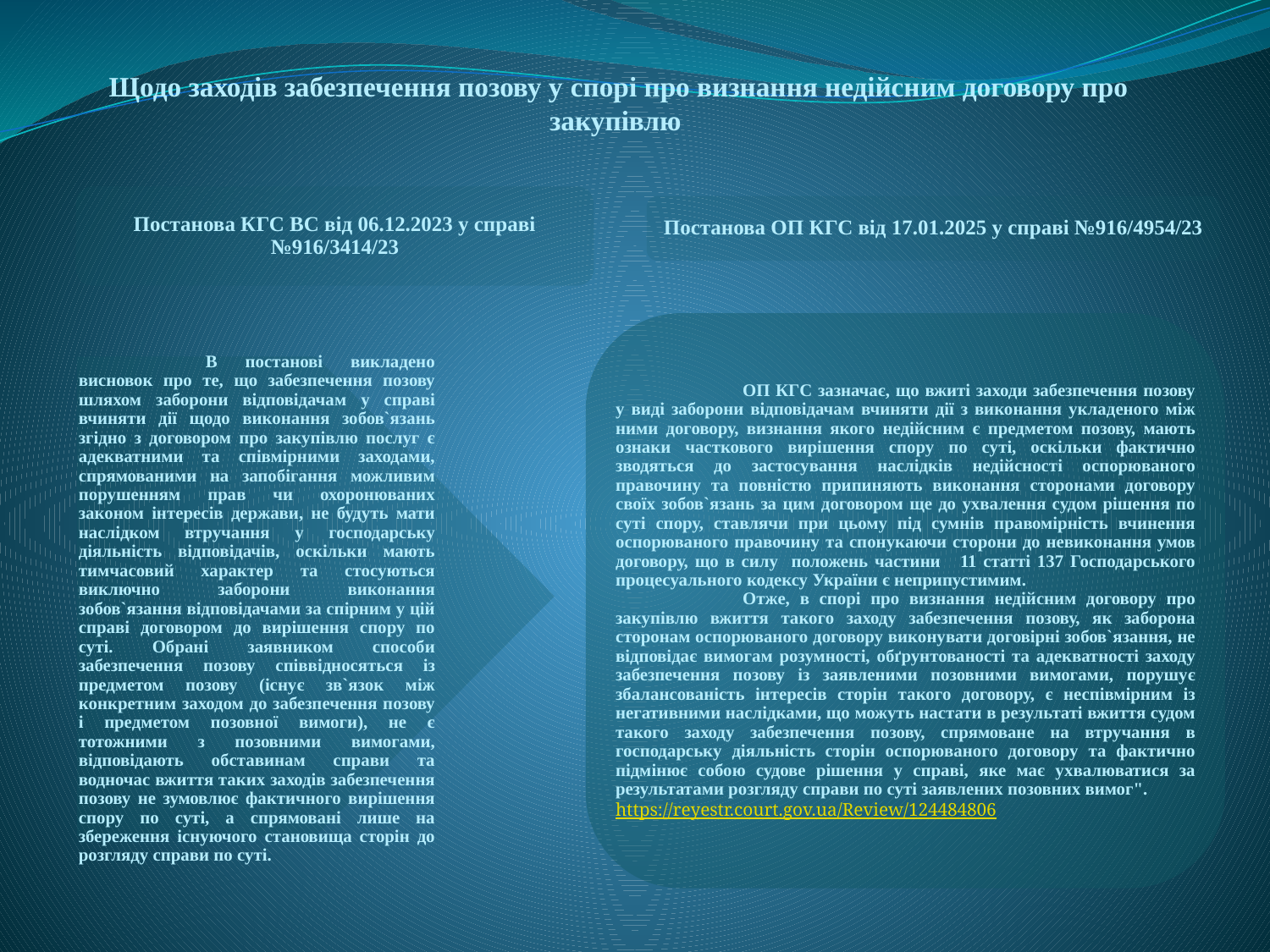

Щодо заходів забезпечення позову у спорі про визнання недійсним договору про закупівлю

Постанова КГС ВС від 06.12.2023 у справі №916/3414/23
Постанова ОП КГС від 17.01.2025 у справі №916/4954/23
	ОП КГС зазначає, що вжиті заходи забезпечення позову у виді заборони відповідачам вчиняти дії з виконання укладеного між ними договору, визнання якого недійсним є предметом позову, мають ознаки часткового вирішення спору по суті, оскільки фактично зводяться до застосування наслідків недійсності оспорюваного правочину та повністю припиняють виконання сторонами договору своїх зобов`язань за цим договором ще до ухвалення судом рішення по суті спору, ставлячи при цьому під сумнів правомірність вчинення оспорюваного правочину та спонукаючи сторони до невиконання умов договору, що в силу  положень частини   11 статті 137 Господарського процесуального кодексу України є неприпустимим.
	Отже, в спорі про визнання недійсним договору про закупівлю вжиття такого заходу забезпечення позову, як заборона сторонам оспорюваного договору виконувати договірні зобов`язання, не відповідає вимогам розумності, обґрунтованості та адекватності заходу забезпечення позову із заявленими позовними вимогами, порушує збалансованість інтересів сторін такого договору, є неспівмірним із негативними наслідками, що можуть настати в результаті вжиття судом такого заходу забезпечення позову, спрямоване на втручання в господарську діяльність сторін оспорюваного договору та фактично підмінює собою судове рішення у справі, яке має ухвалюватися за результатами розгляду справи по суті заявлених позовних вимог".
https://reyestr.court.gov.ua/Review/124484806

	В постанові викладено висновок про те, що забезпечення позову шляхом заборони відповідачам у справі вчиняти дії щодо виконання зобов`язань згідно з договором про закупівлю послуг є адекватними та співмірними заходами, спрямованими на запобігання можливим порушенням прав чи охоронюваних законом інтересів держави, не будуть мати наслідком втручання у господарську діяльність відповідачів, оскільки мають тимчасовий характер та стосуються виключно заборони виконання зобов`язання відповідачами за спірним у цій справі договором до вирішення спору по суті. Обрані заявником способи забезпечення позову співвідносяться із предметом позову (існує зв`язок між конкретним заходом до забезпечення позову і предметом позовної вимоги), не є тотожними з позовними вимогами, відповідають обставинам справи та водночас вжиття таких заходів забезпечення позову не зумовлює фактичного вирішення спору по суті, а спрямовані лише на збереження існуючого становища сторін до розгляду справи по суті.